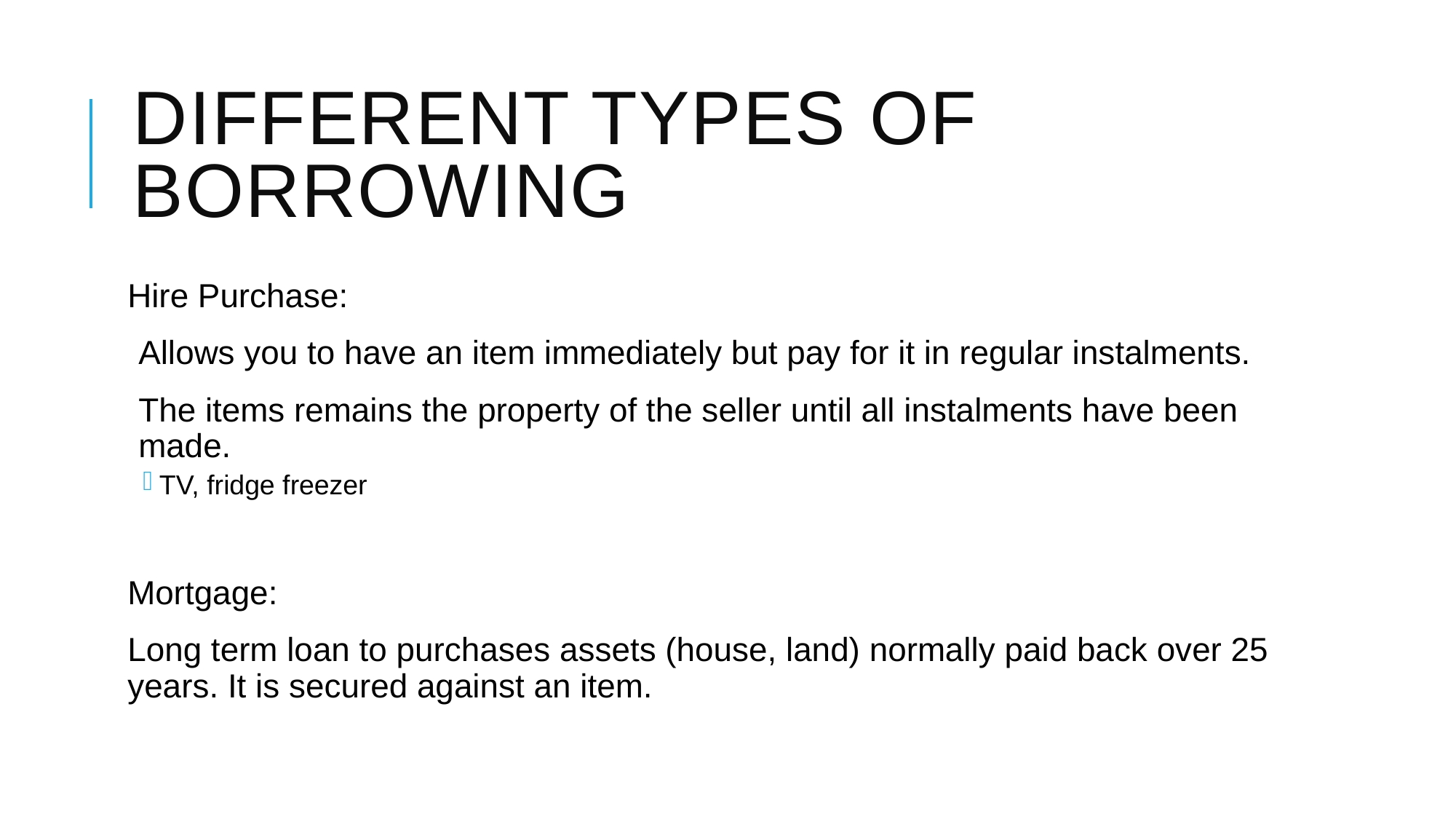

# Different types of borrowing
Hire Purchase:
Allows you to have an item immediately but pay for it in regular instalments.
The items remains the property of the seller until all instalments have been made.
TV, fridge freezer

Mortgage:
Long term loan to purchases assets (house, land) normally paid back over 25 years. It is secured against an item.